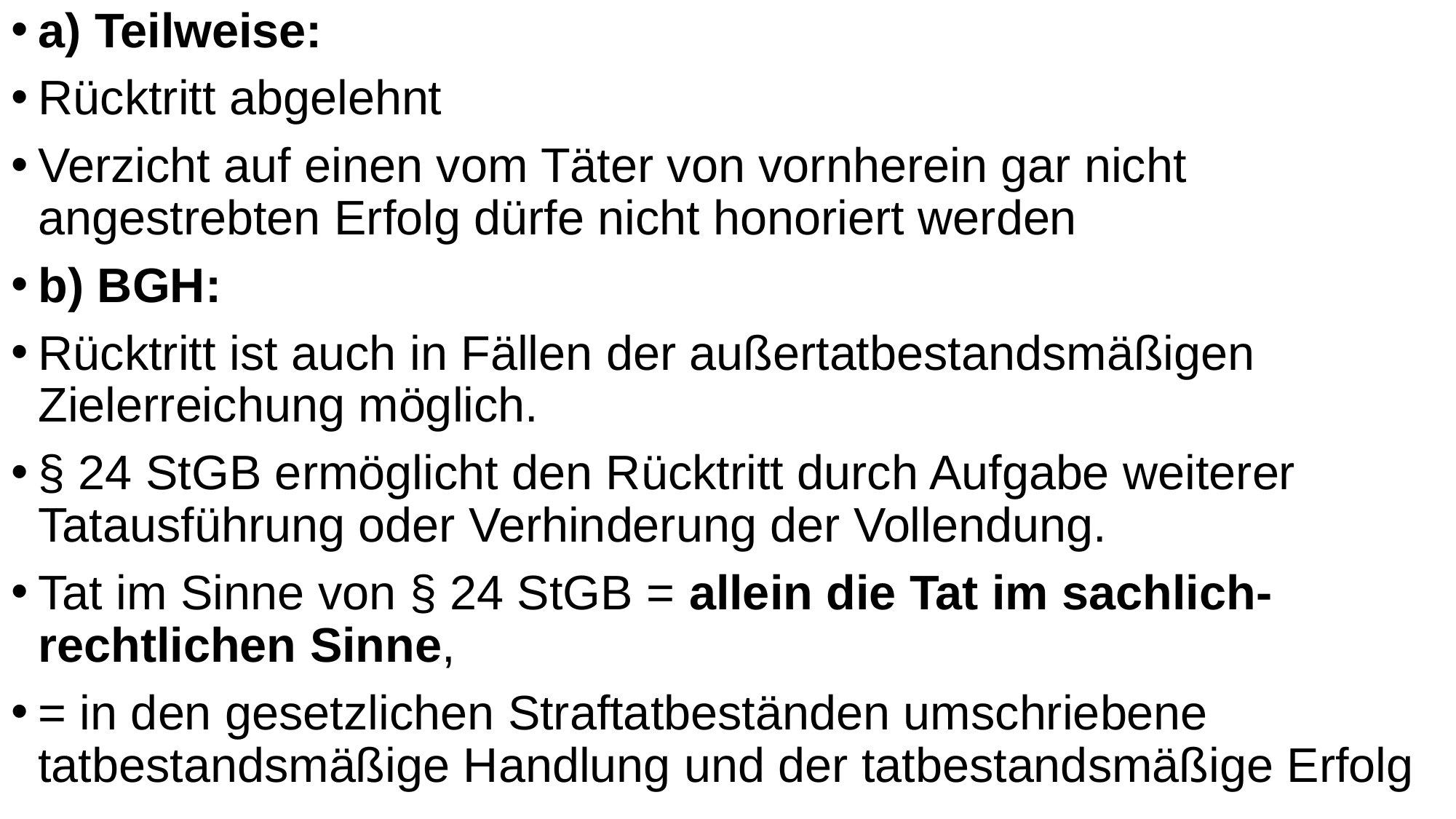

a) Teilweise:
Rücktritt abgelehnt
Verzicht auf einen vom Täter von vornherein gar nicht angestrebten Erfolg dürfe nicht honoriert werden
b) BGH:
Rücktritt ist auch in Fällen der außertatbestandsmäßigen Zielerreichung möglich.
§ 24 StGB ermöglicht den Rücktritt durch Aufgabe weiterer Tatausführung oder Verhinderung der Vollendung.
Tat im Sinne von § 24 StGB = allein die Tat im sachlich-rechtlichen Sinne,
= in den gesetzlichen Straftatbeständen umschriebene tatbestandsmäßige Handlung und der tatbestandsmäßige Erfolg